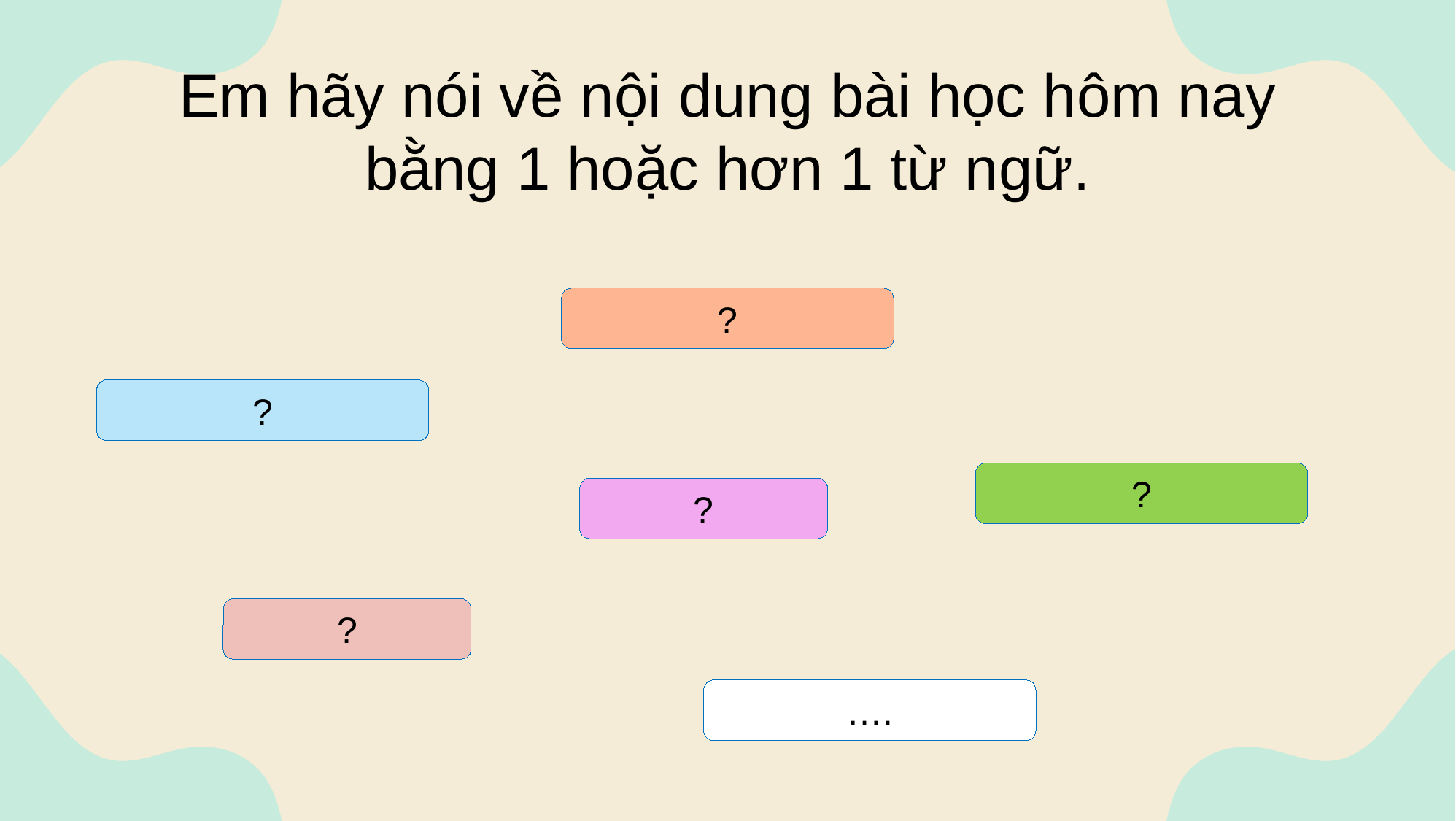

Em hãy nói về nội dung bài học hôm nay bằng 1 hoặc hơn 1 từ ngữ.
?
?
?
?
?
….